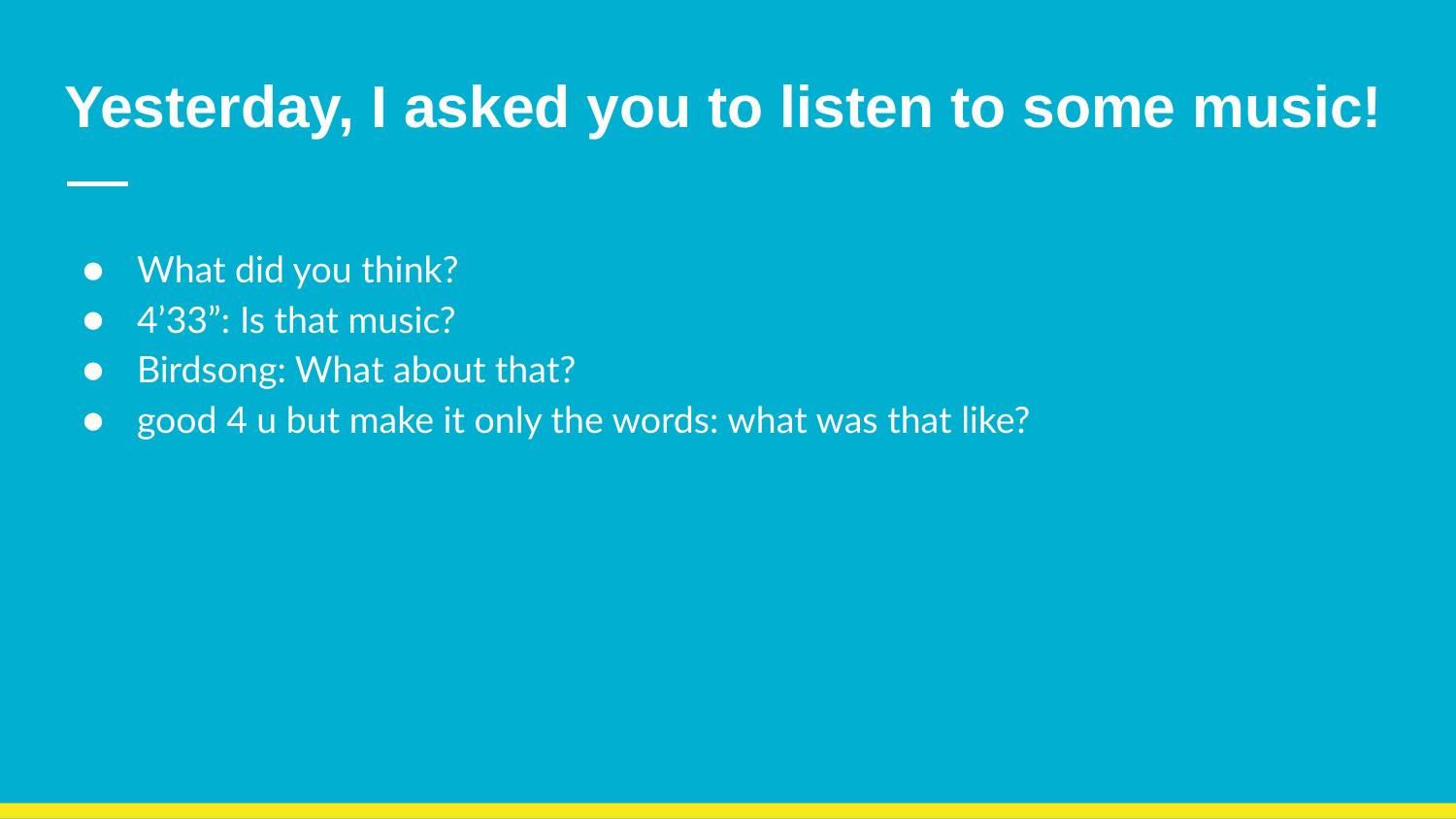

# Yesterday, I asked you to listen to some music!
What did you think?
4’33”: Is that music?
Birdsong: What about that?
good 4 u but make it only the words: what was that like?